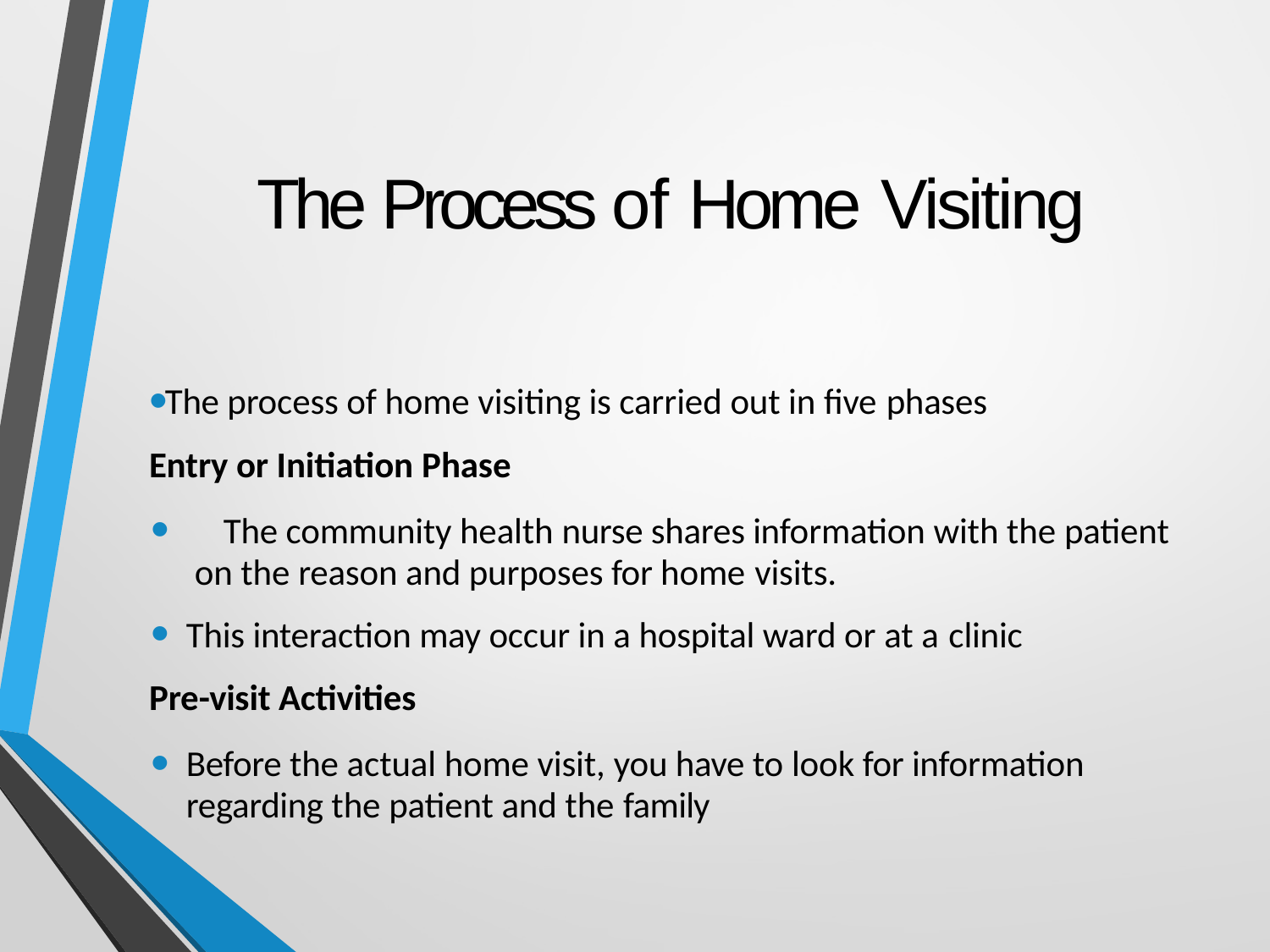

# The Process of Home Visiting
The process of home visiting is carried out in five phases
Entry or Initiation Phase
	The community health nurse shares information with the patient  on the reason and purposes for home visits.
This interaction may occur in a hospital ward or at a clinic
Pre-visit Activities
Before the actual home visit, you have to look for information  regarding the patient and the family